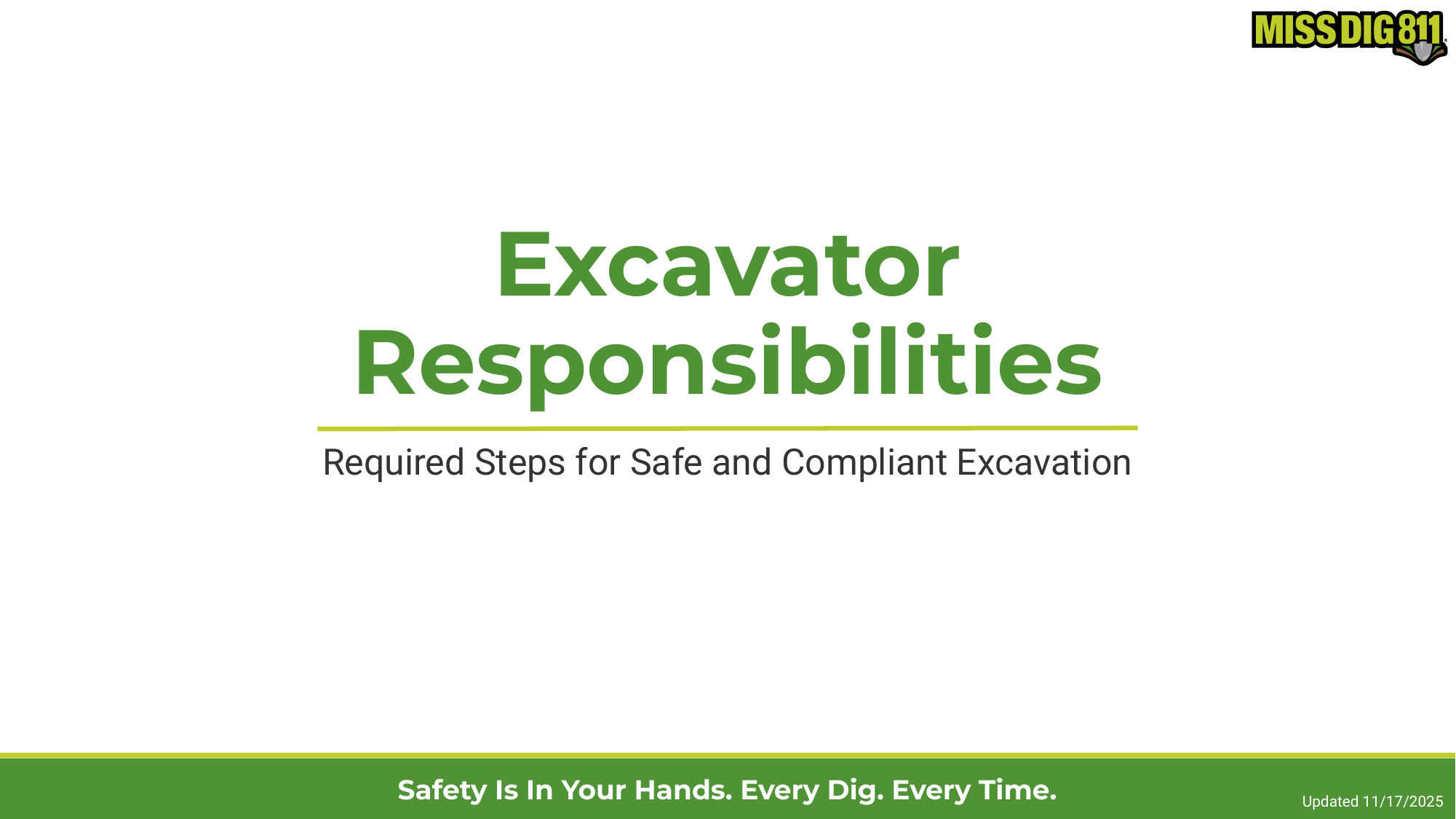

# Excavator Responsibilities
Required Steps for Safe and Compliant Excavation